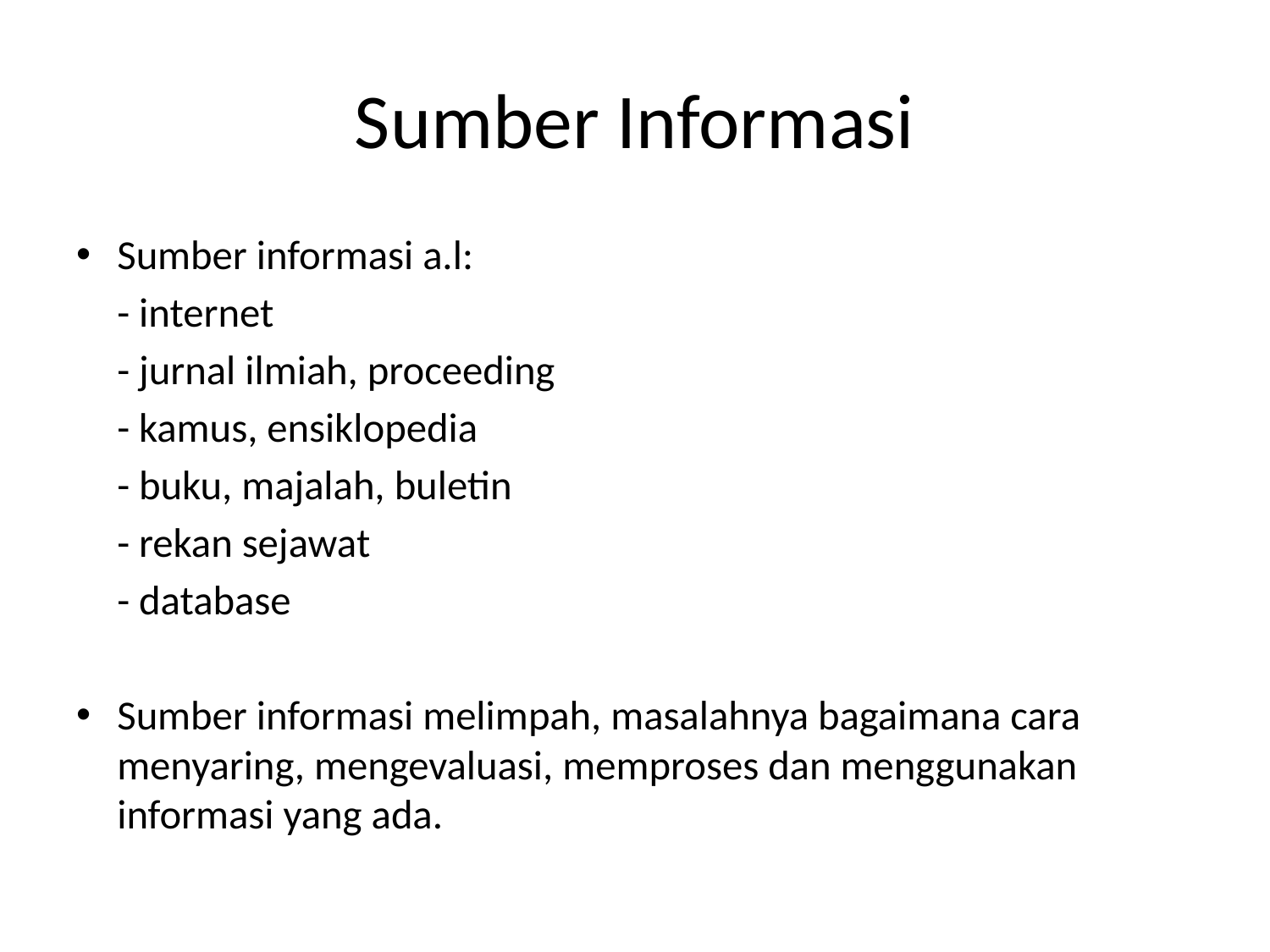

# Sumber Informasi
Sumber informasi a.l:
	- internet
	- jurnal ilmiah, proceeding
	- kamus, ensiklopedia
	- buku, majalah, buletin
	- rekan sejawat
	- database

Sumber informasi melimpah, masalahnya bagaimana cara menyaring, mengevaluasi, memproses dan menggunakan informasi yang ada.